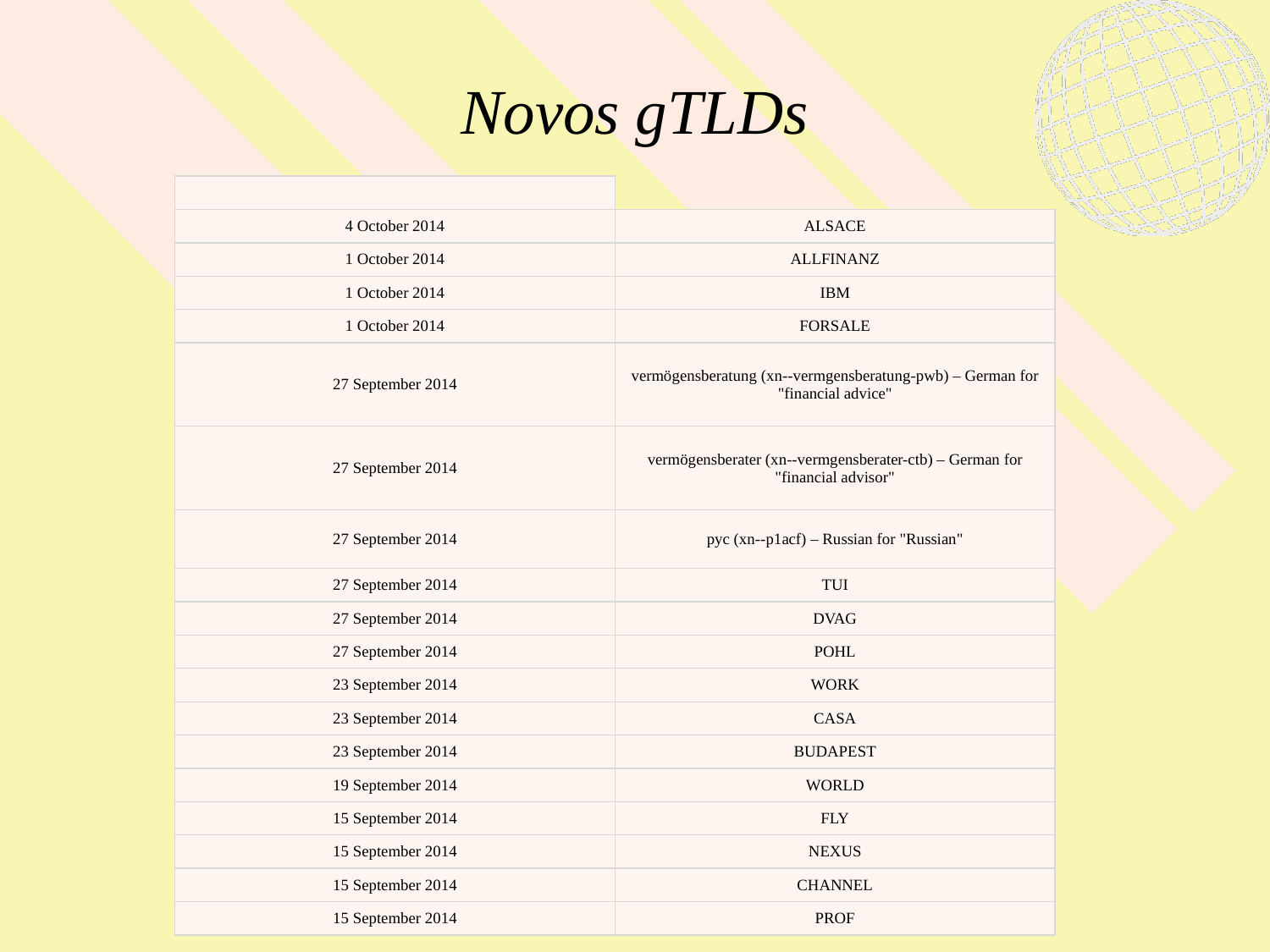

# Novos gTLDs
|  |  |
| --- | --- |
| 4 October 2014 | ALSACE |
| 1 October 2014 | ALLFINANZ |
| 1 October 2014 | IBM |
| 1 October 2014 | FORSALE |
| 27 September 2014 | vermögensberatung (xn--vermgensberatung-pwb) – German for "financial advice" |
| 27 September 2014 | vermögensberater (xn--vermgensberater-ctb) – German for "financial advisor" |
| 27 September 2014 | рус (xn--p1acf) – Russian for "Russian" |
| 27 September 2014 | TUI |
| 27 September 2014 | DVAG |
| 27 September 2014 | POHL |
| 23 September 2014 | WORK |
| 23 September 2014 | CASA |
| 23 September 2014 | BUDAPEST |
| 19 September 2014 | WORLD |
| 15 September 2014 | FLY |
| 15 September 2014 | NEXUS |
| 15 September 2014 | CHANNEL |
| 15 September 2014 | PROF |